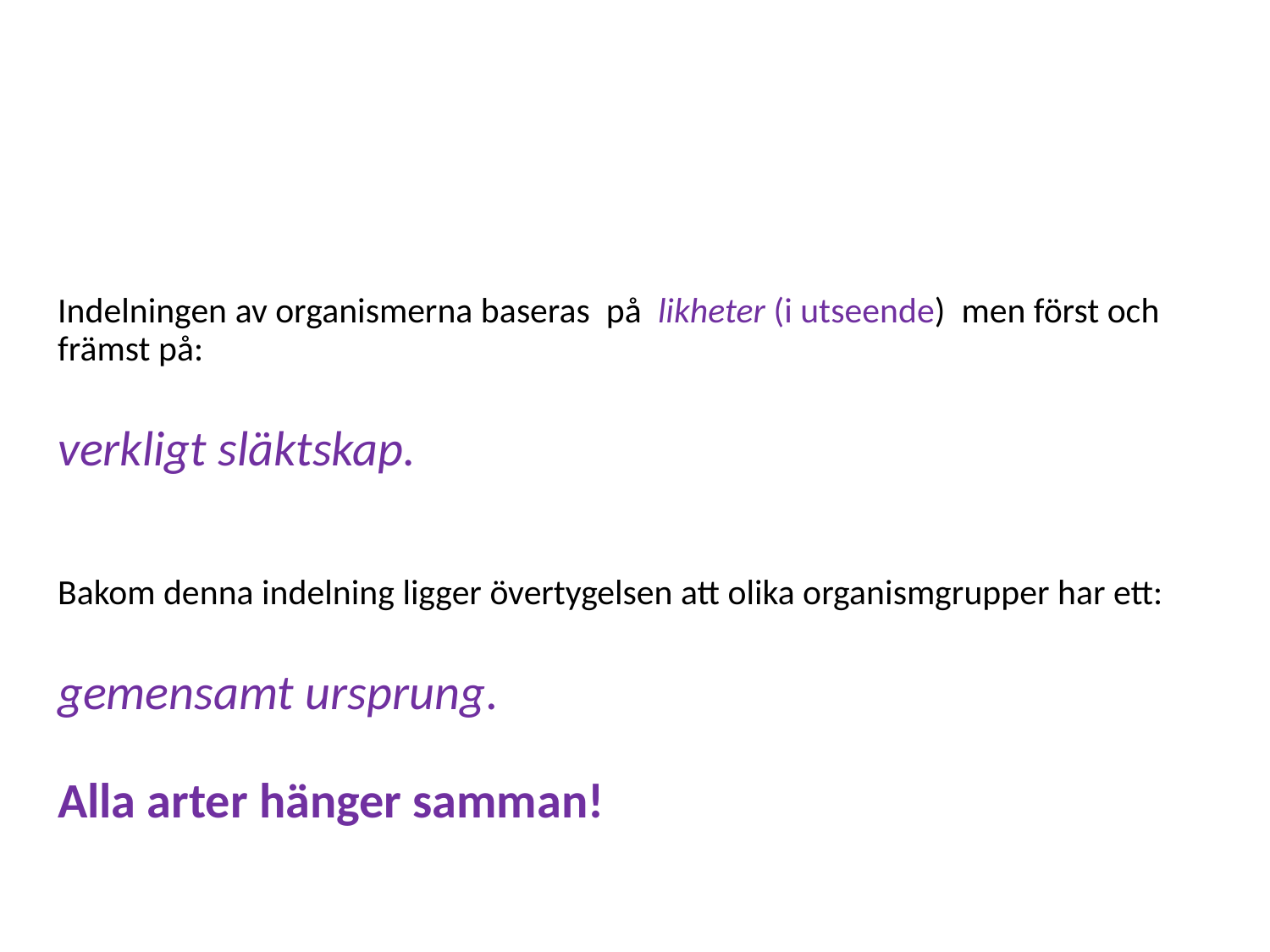

#
Indelningen av organismerna baseras  på  likheter (i utseende)  men först och främst på:

verkligt släktskap.

Bakom denna indelning ligger övertygelsen att olika organismgrupper har ett:

gemensamt ursprung.

Alla arter hänger samman!